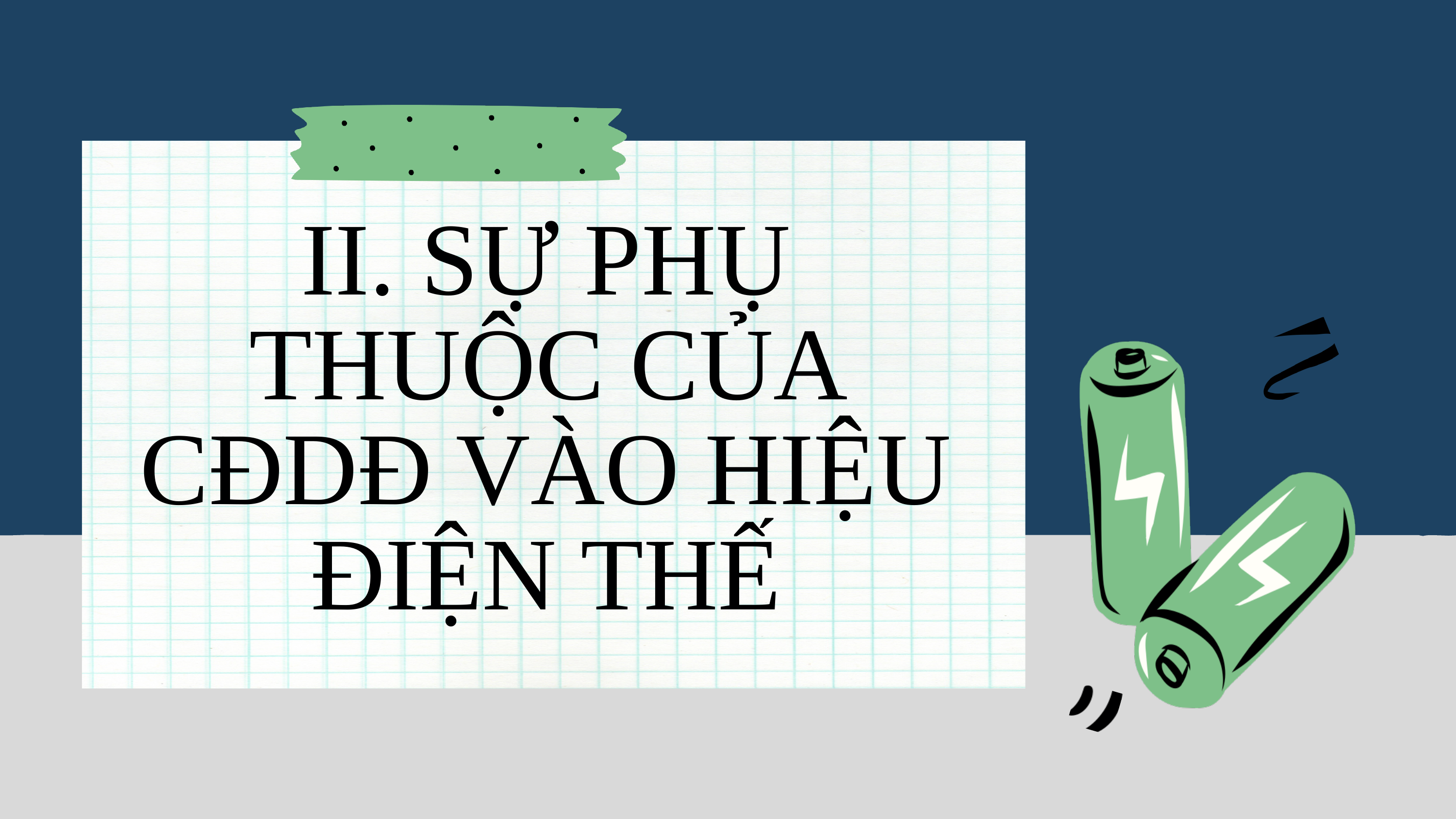

II. SỰ PHỤ THUỘC CỦA CĐDĐ VÀO HIỆU ĐIỆN THẾ